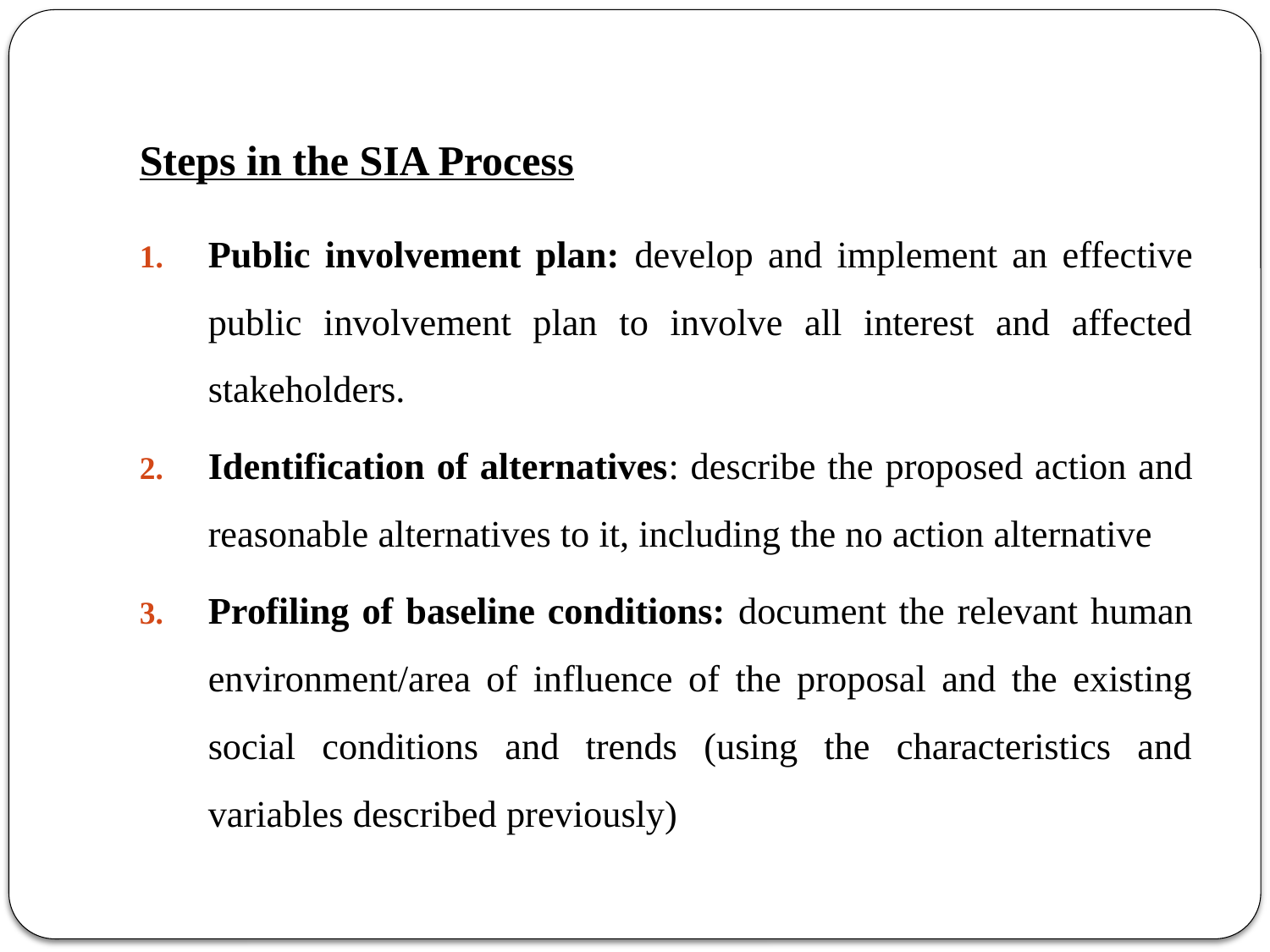

# Steps in the SIA Process
Public involvement plan: develop and implement an effective public involvement plan to involve all interest and affected stakeholders.
Identification of alternatives: describe the proposed action and reasonable alternatives to it, including the no action alternative
Profiling of baseline conditions: document the relevant human environment/area of influence of the proposal and the existing social conditions and trends (using the characteristics and variables described previously)